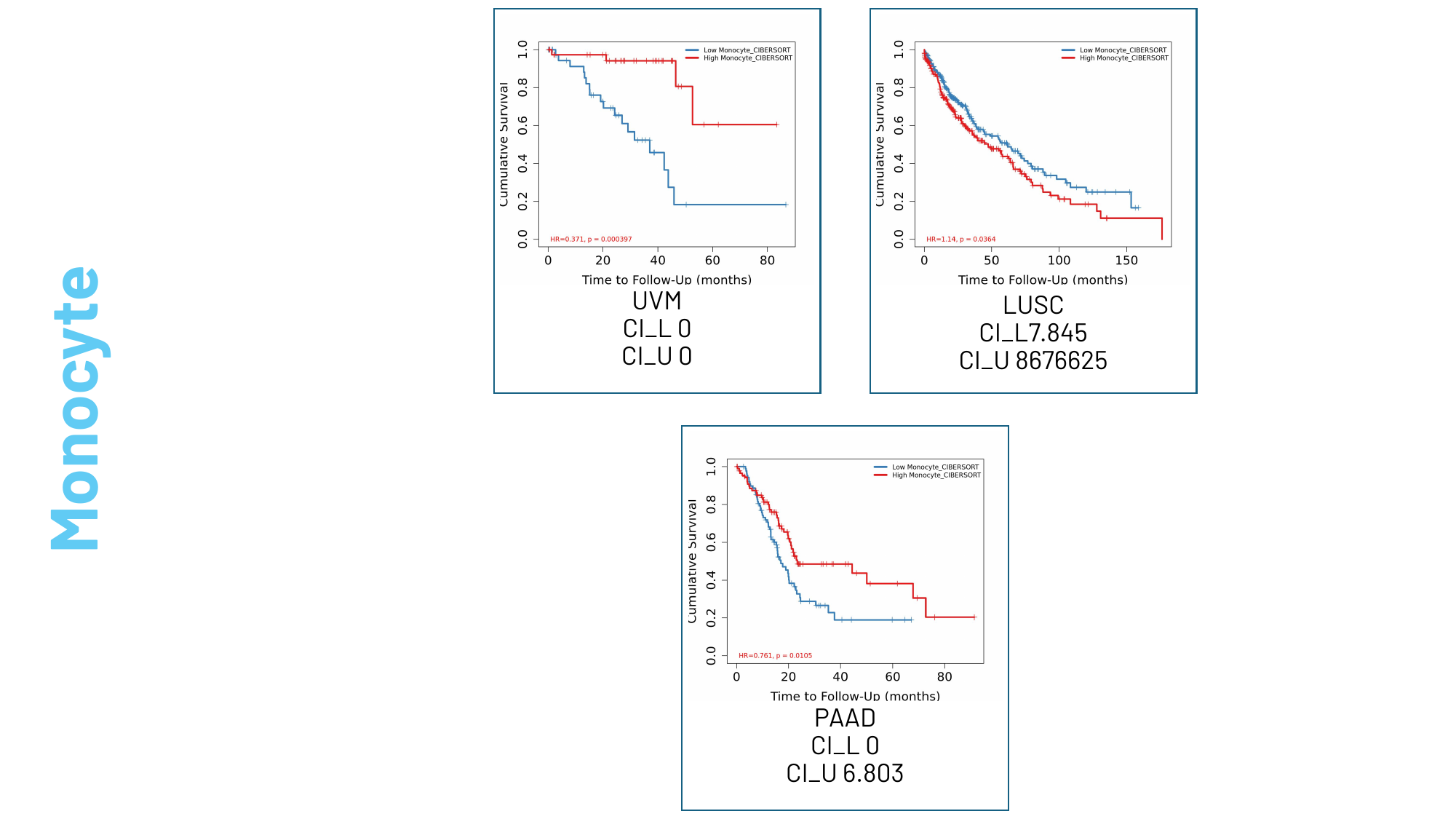

UVM
CI_L 0
CI_U 0
LUSC
CI_L7.845
CI_U 8676625
PAAD
CI_L 0
CI_U 6.803
Monocyte